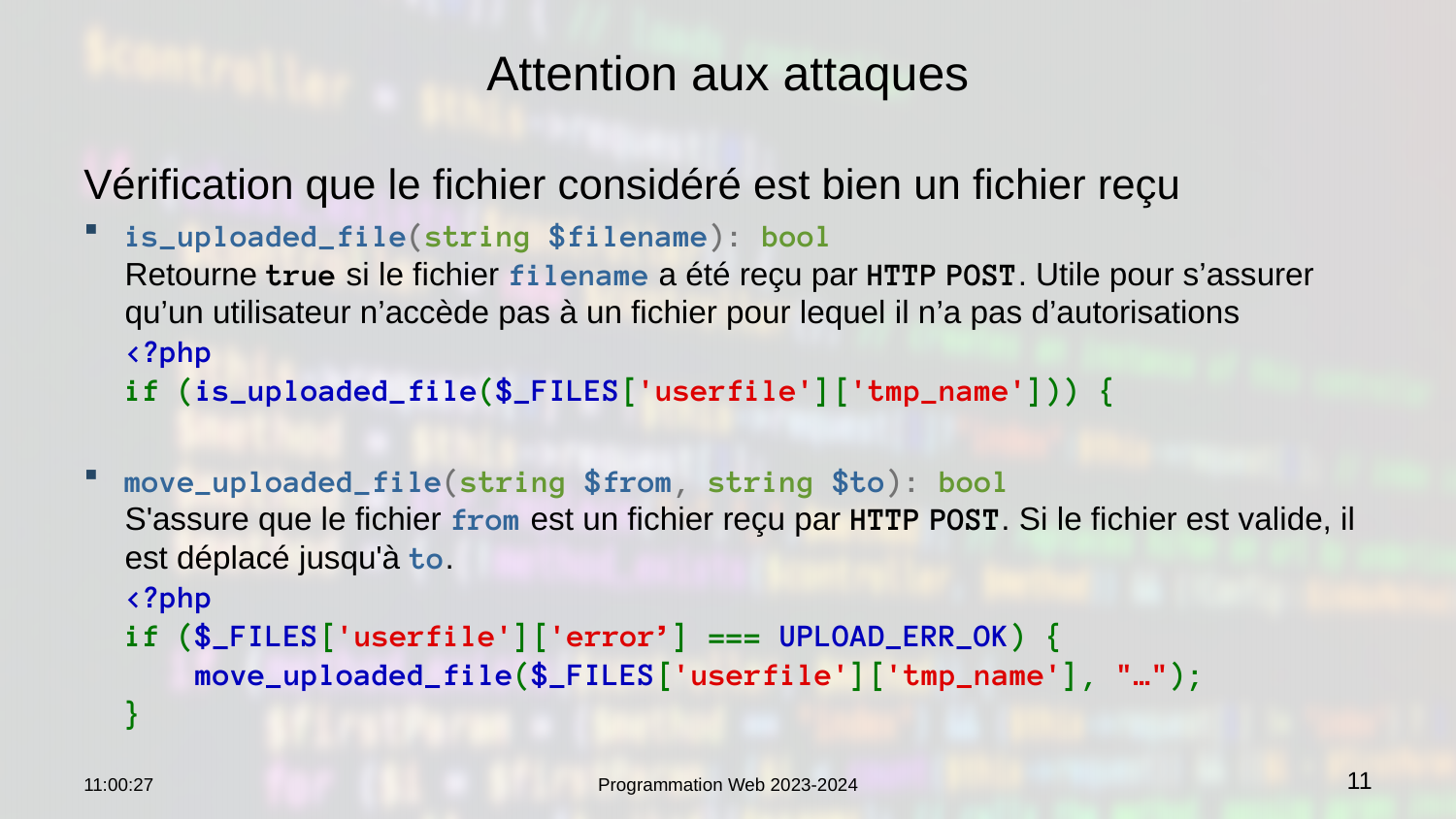

# Attention aux attaques
Vérification que le fichier considéré est bien un fichier reçu
is_uploaded_file(string $filename): bool
Retourne true si le fichier filename a été reçu par HTTP POST. Utile pour s’assurer qu’un utilisateur n’accède pas à un fichier pour lequel il n’a pas d’autorisations
<?php
if (is_uploaded_file($_FILES['userfile']['tmp_name'])) {

move_uploaded_file(string $from, string $to): bool
S'assure que le fichier from est un fichier reçu par HTTP POST. Si le fichier est valide, il est déplacé jusqu'à to.
<?php
if ($_FILES['userfile']['error’] === UPLOAD_ERR_OK) {
    move_uploaded_file($_FILES['userfile']['tmp_name'], "…");
}

11:00:27
Programmation Web 2023-2024
11